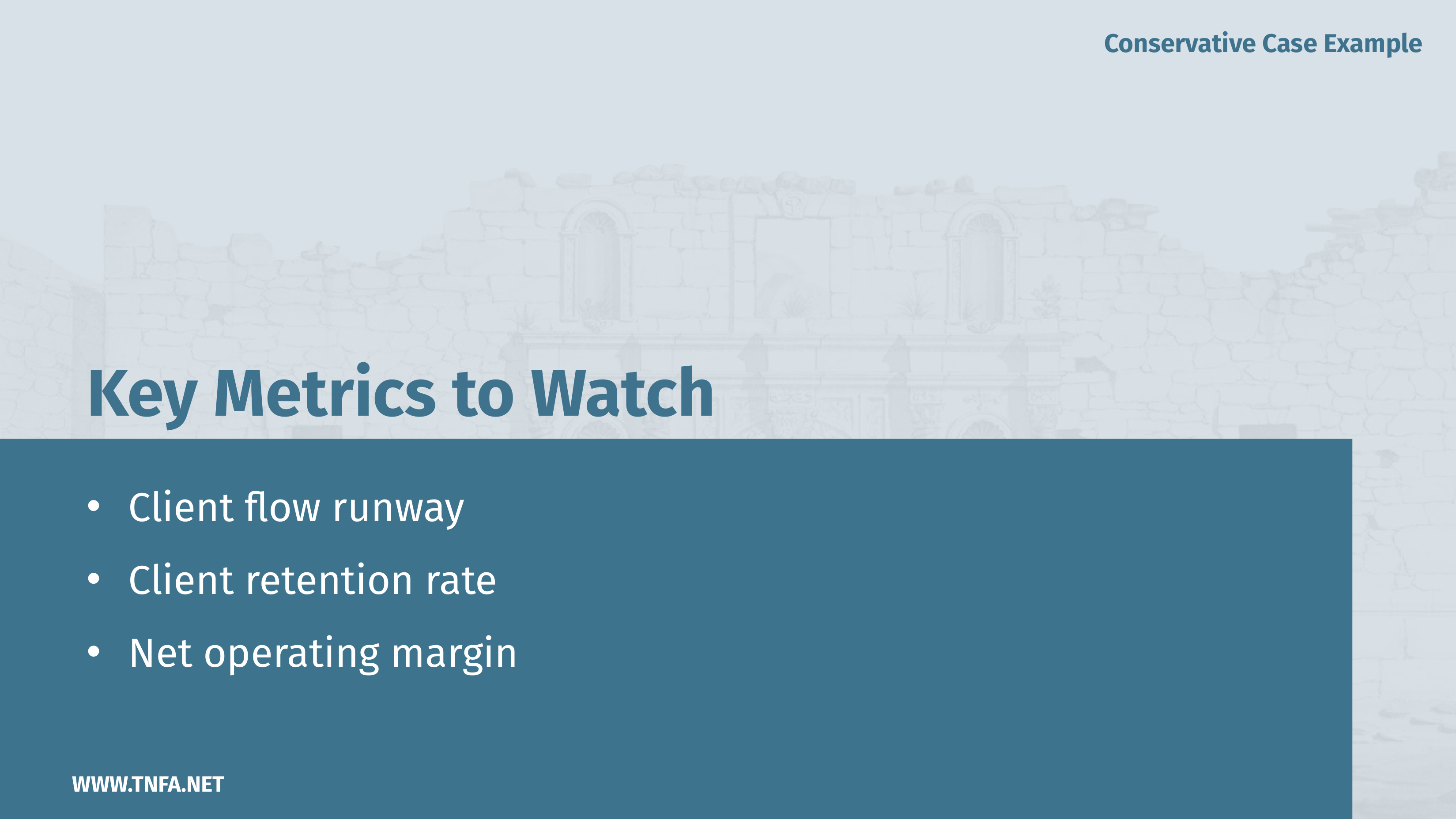

Conservative Case Example
Key Metrics to Watch
Client flow runway
Client retention rate
Net operating margin
WWW.TNFA.NET